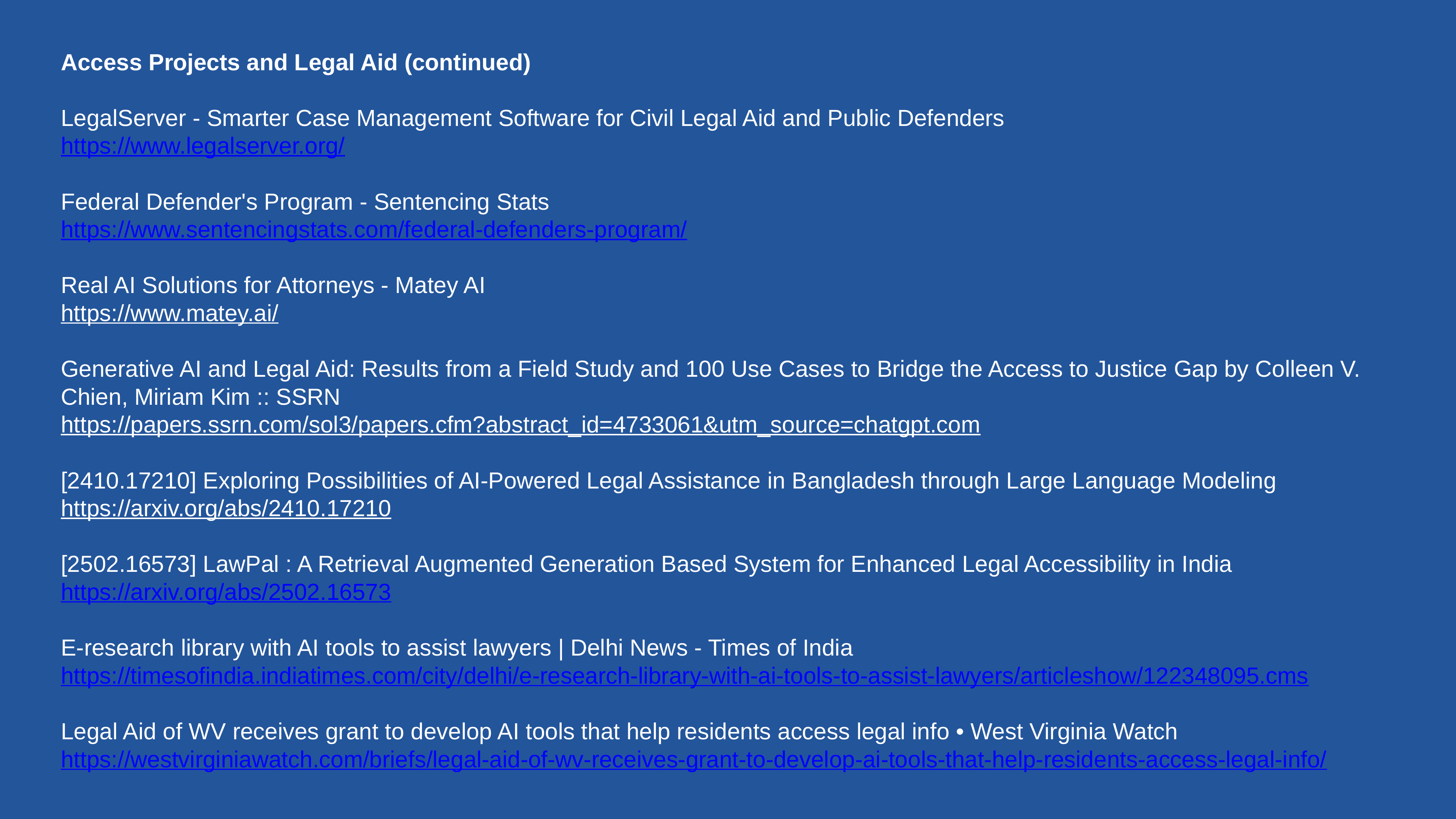

Access Projects and Legal Aid (continued)

LegalServer - Smarter Case Management Software for Civil Legal Aid and Public Defenders
https://www.legalserver.org/

Federal Defender's Program - Sentencing Stats
https://www.sentencingstats.com/federal-defenders-program/

Real AI Solutions for Attorneys - Matey AI
https://www.matey.ai/

Generative AI and Legal Aid: Results from a Field Study and 100 Use Cases to Bridge the Access to Justice Gap by Colleen V. Chien, Miriam Kim :: SSRN
https://papers.ssrn.com/sol3/papers.cfm?abstract_id=4733061&utm_source=chatgpt.com

[2410.17210] Exploring Possibilities of AI-Powered Legal Assistance in Bangladesh through Large Language Modeling
https://arxiv.org/abs/2410.17210

[2502.16573] LawPal : A Retrieval Augmented Generation Based System for Enhanced Legal Accessibility in India
https://arxiv.org/abs/2502.16573

E-research library with AI tools to assist lawyers | Delhi News - Times of India
https://timesofindia.indiatimes.com/city/delhi/e-research-library-with-ai-tools-to-assist-lawyers/articleshow/122348095.cms

Legal Aid of WV receives grant to develop AI tools that help residents access legal info • West Virginia Watch
https://westvirginiawatch.com/briefs/legal-aid-of-wv-receives-grant-to-develop-ai-tools-that-help-residents-access-legal-info/